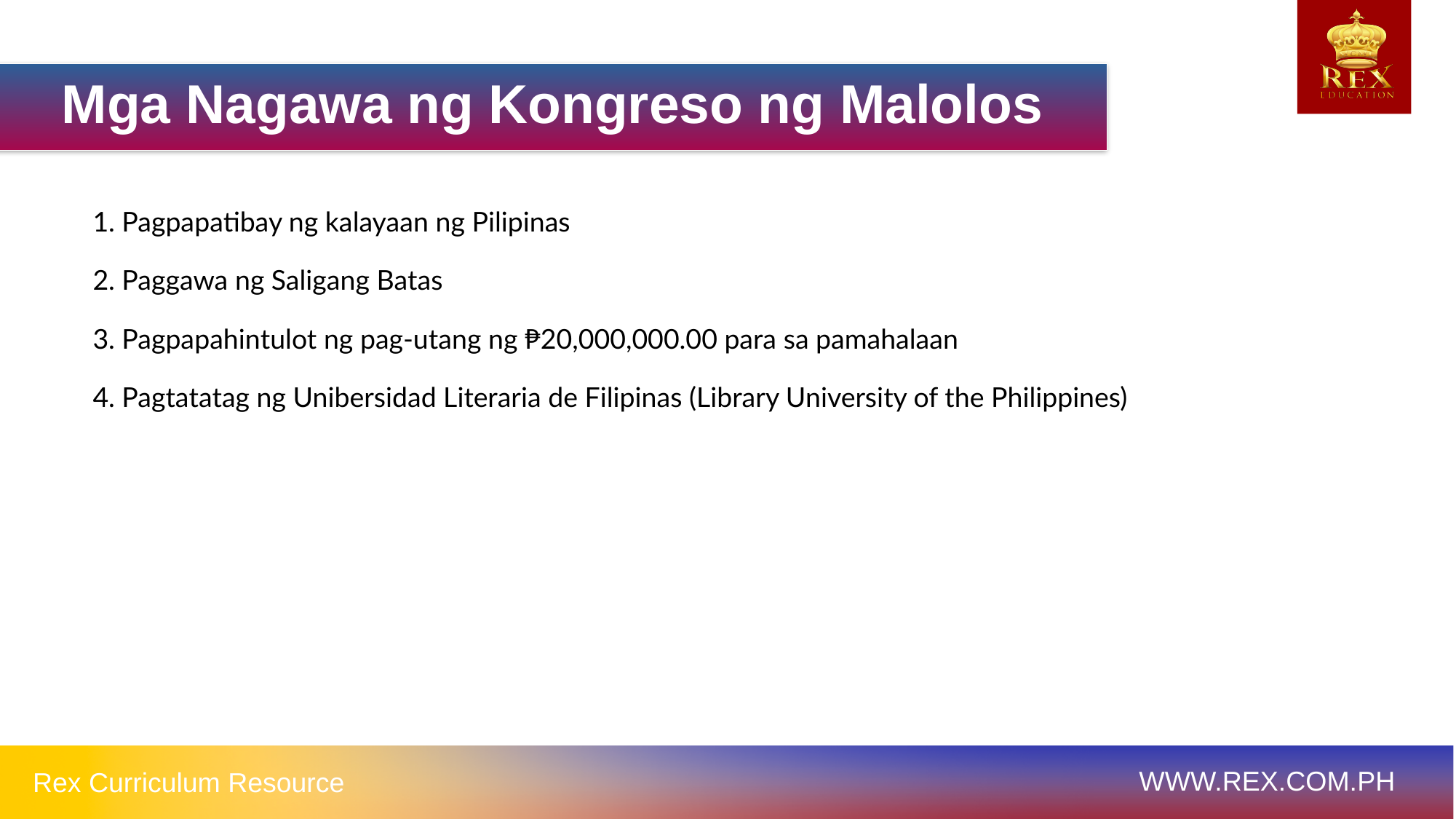

Mga Nagawa ng Kongreso ng Malolos

1. Pagpapatibay ng kalayaan ng Pilipinas
2. Paggawa ng Saligang Batas
3. Pagpapahintulot ng pag-utang ng ₱20,000,000.00 para sa pamahalaan
4. Pagtatatag ng Unibersidad Literaria de Filipinas (Library University of the Philippines)